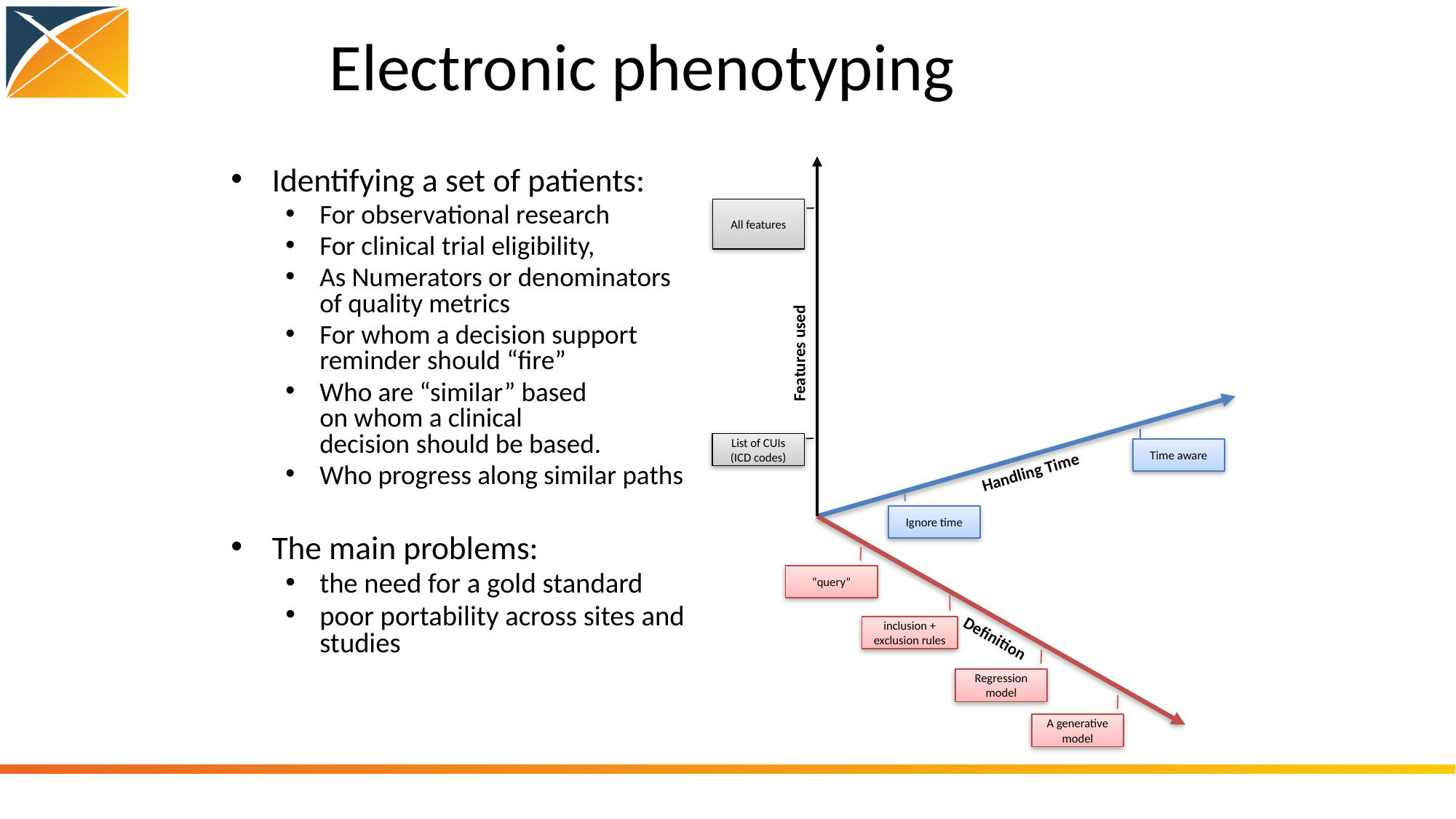

# Electronic phenotyping
Identifying a set of patients:
For observational research
For clinical trial eligibility,
As Numerators or denominators of quality metrics
For whom a decision support reminder should “fire”
Who are “similar” based on whom a clinical decision should be based.
Who progress along similar paths

The main problems:
the need for a gold standard
poor portability across sites and studies
All features
Features used
List of CUIs (ICD codes)
Time aware
Handling Time
Ignore time
“query”
inclusion + exclusion rules
Definition
Regression model
A generative model